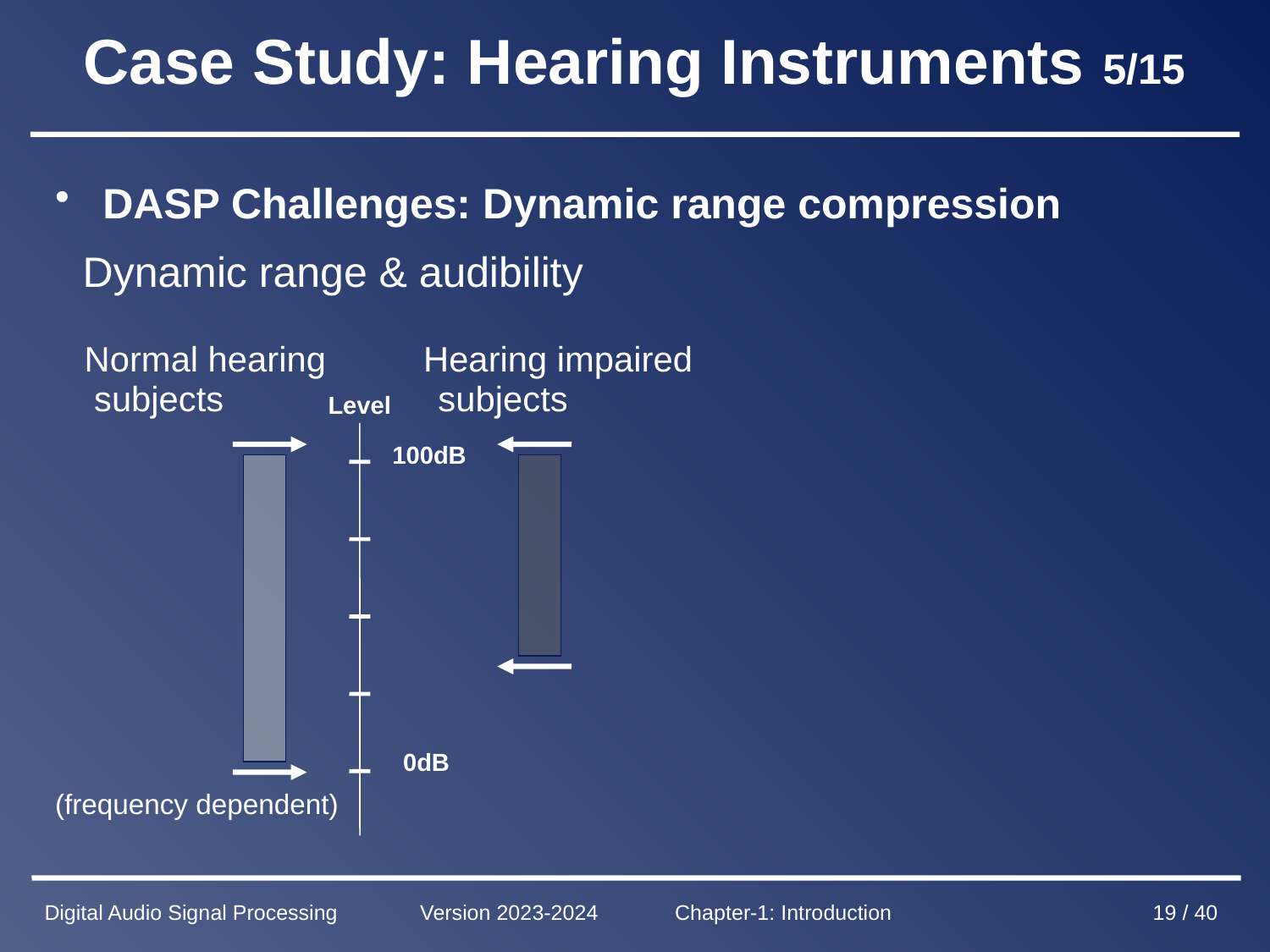

# Case Study: Hearing Instruments 5/15
DASP Challenges: Dynamic range compression
  Dynamic range & audibility

   Normal hearing          Hearing impaired
    subjects                      subjects

(frequency dependent)

Level

100dB

0dB